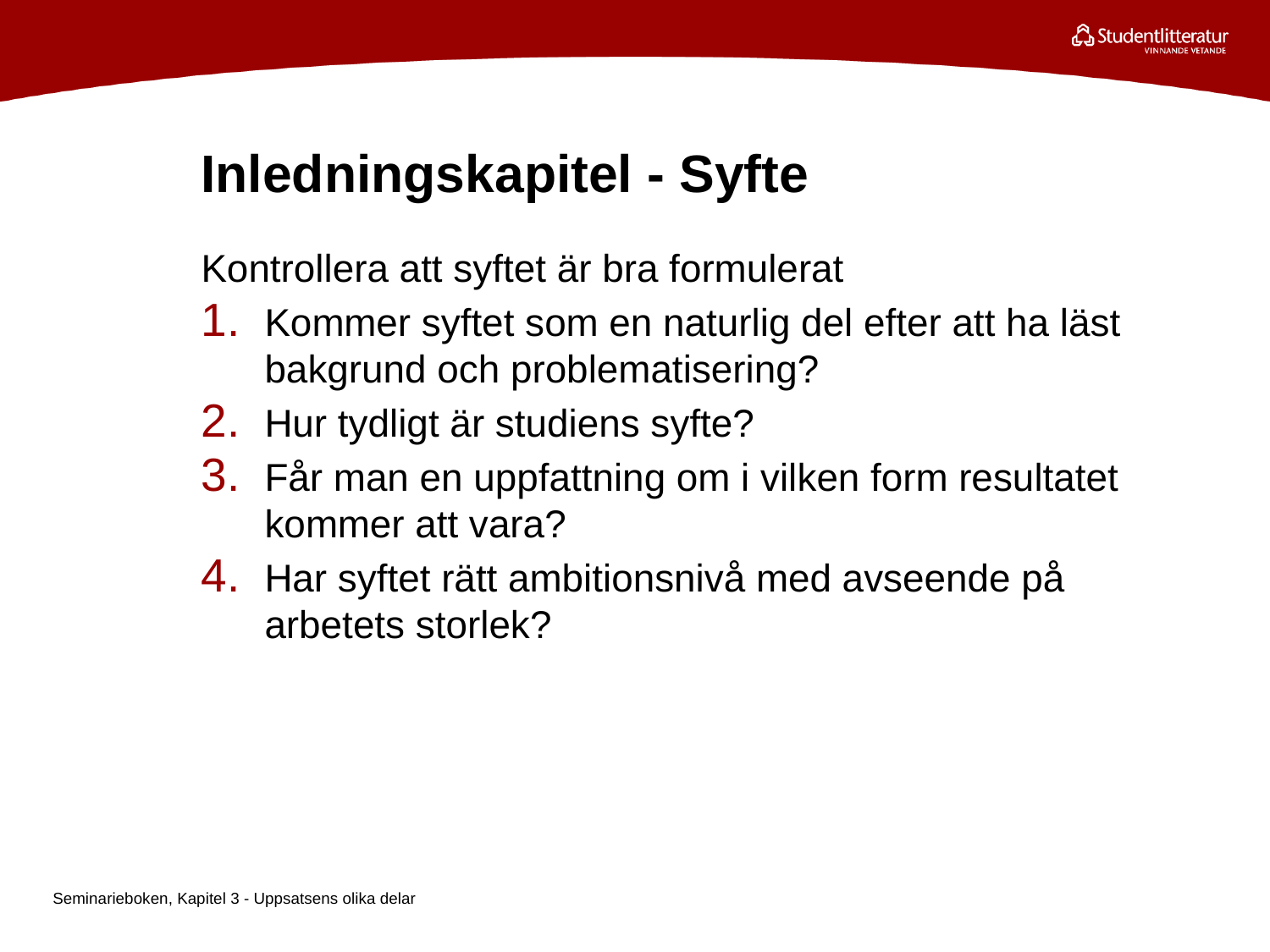

# Inledningskapitel - Syfte
Kontrollera att syftet är bra formulerat
Kommer syftet som en naturlig del efter att ha läst bakgrund och problematisering?
Hur tydligt är studiens syfte?
Får man en uppfattning om i vilken form resultatet kommer att vara?
Har syftet rätt ambitionsnivå med avseende på arbetets storlek?

Seminarieboken, Kapitel 3 - Uppsatsens olika delar